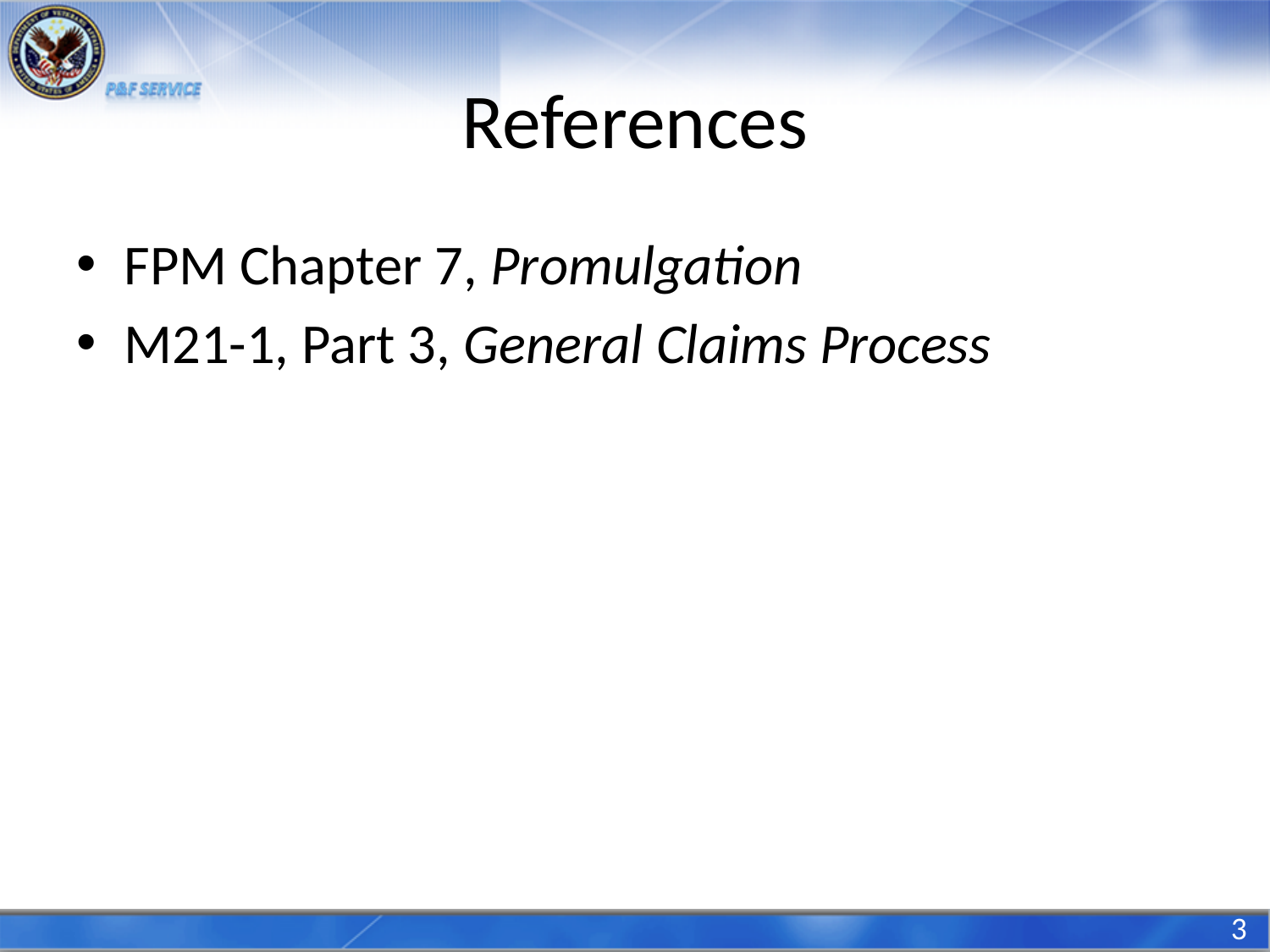

# References
FPM Chapter 7, Promulgation
M21-1, Part 3, General Claims Process

3